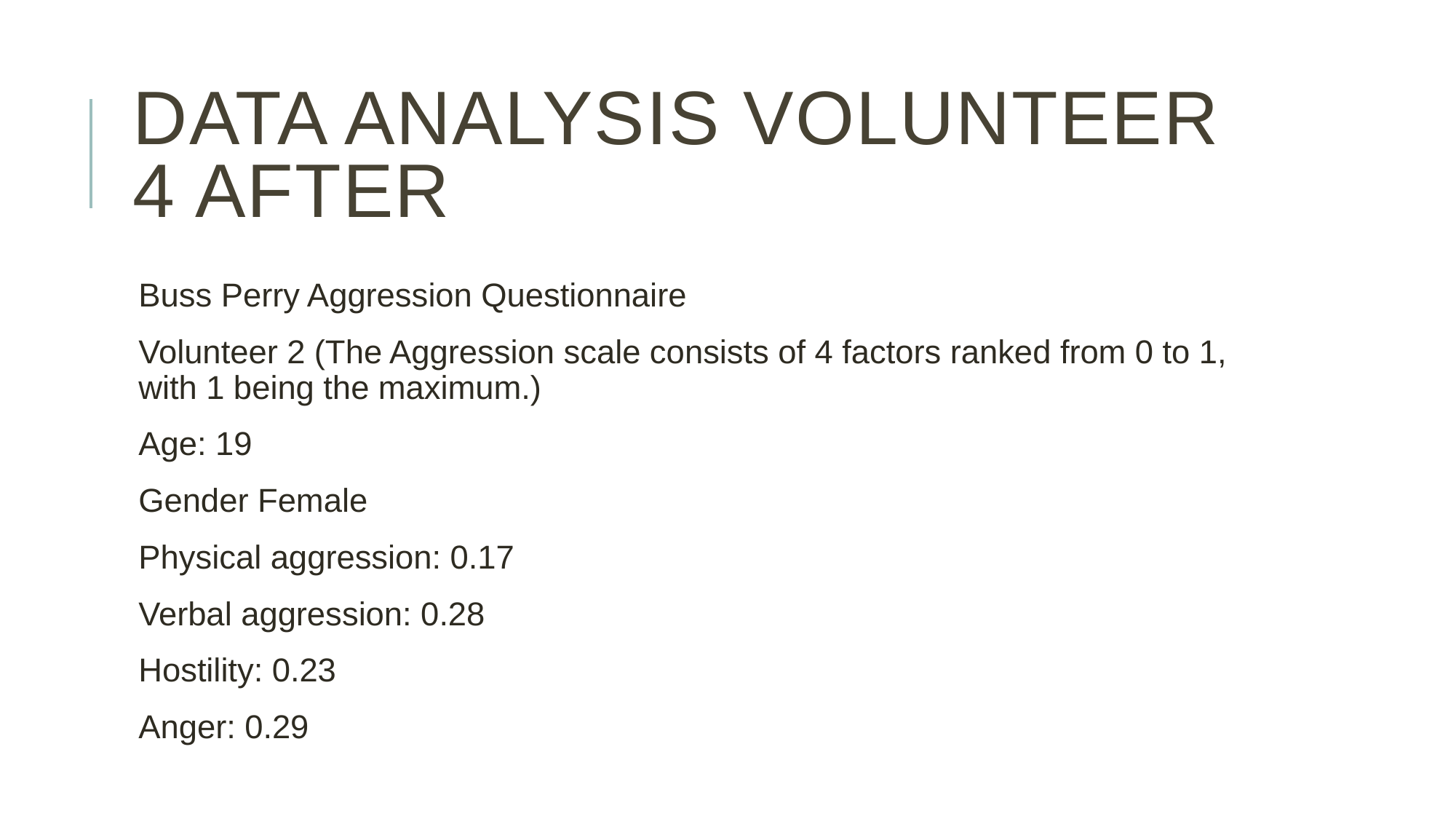

# Data ANALYSIS Volunteer 4 After
Buss Perry Aggression Questionnaire
Volunteer 2 (The Aggression scale consists of 4 factors ranked from 0 to 1, with 1 being the maximum.)
Age: 19
Gender Female
Physical aggression: 0.17
Verbal aggression: 0.28
Hostility: 0.23
Anger: 0.29